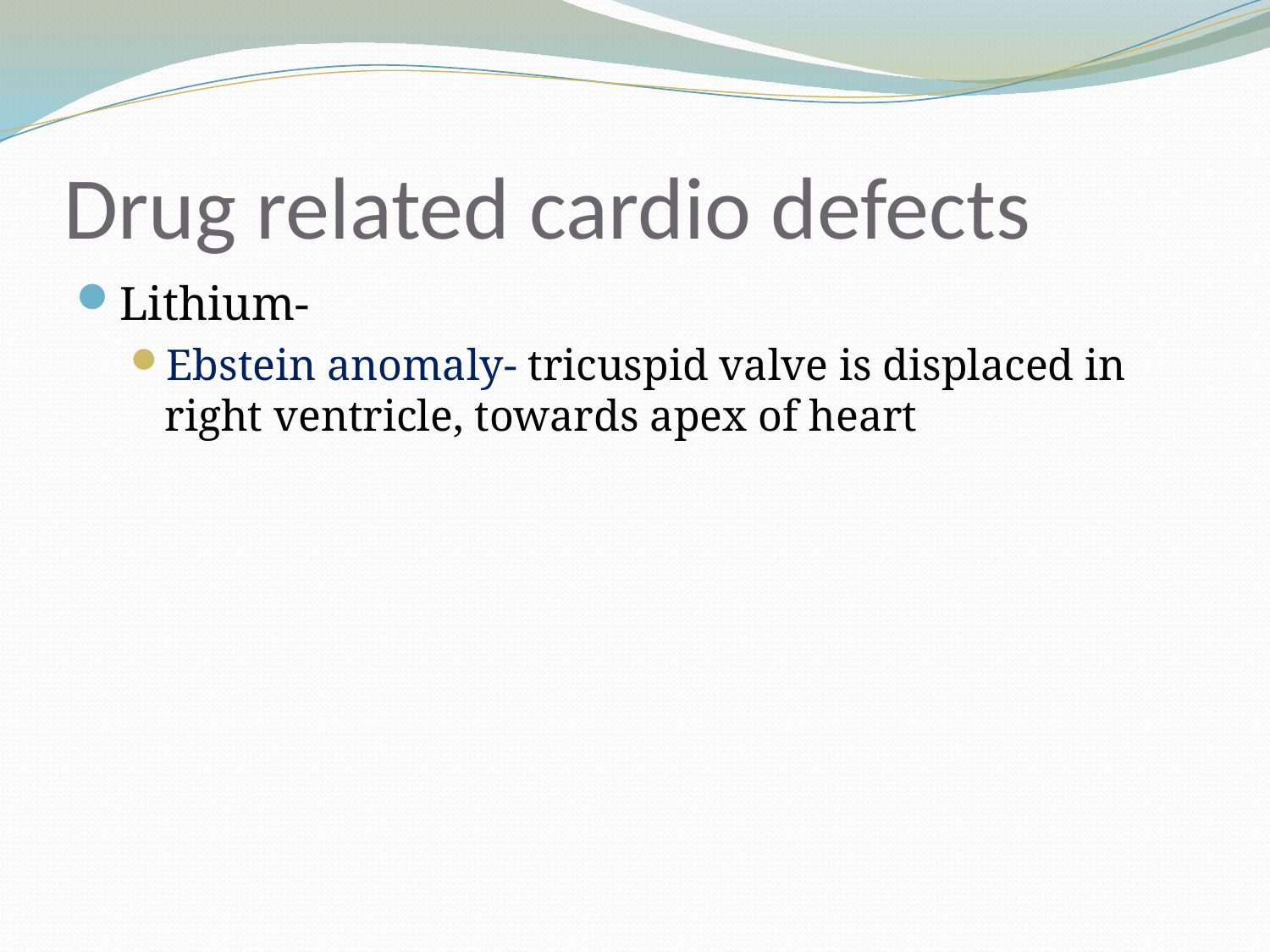

# Drug related cardio defects
Lithium-
Ebstein anomaly- tricuspid valve is displaced in right ventricle, towards apex of heart